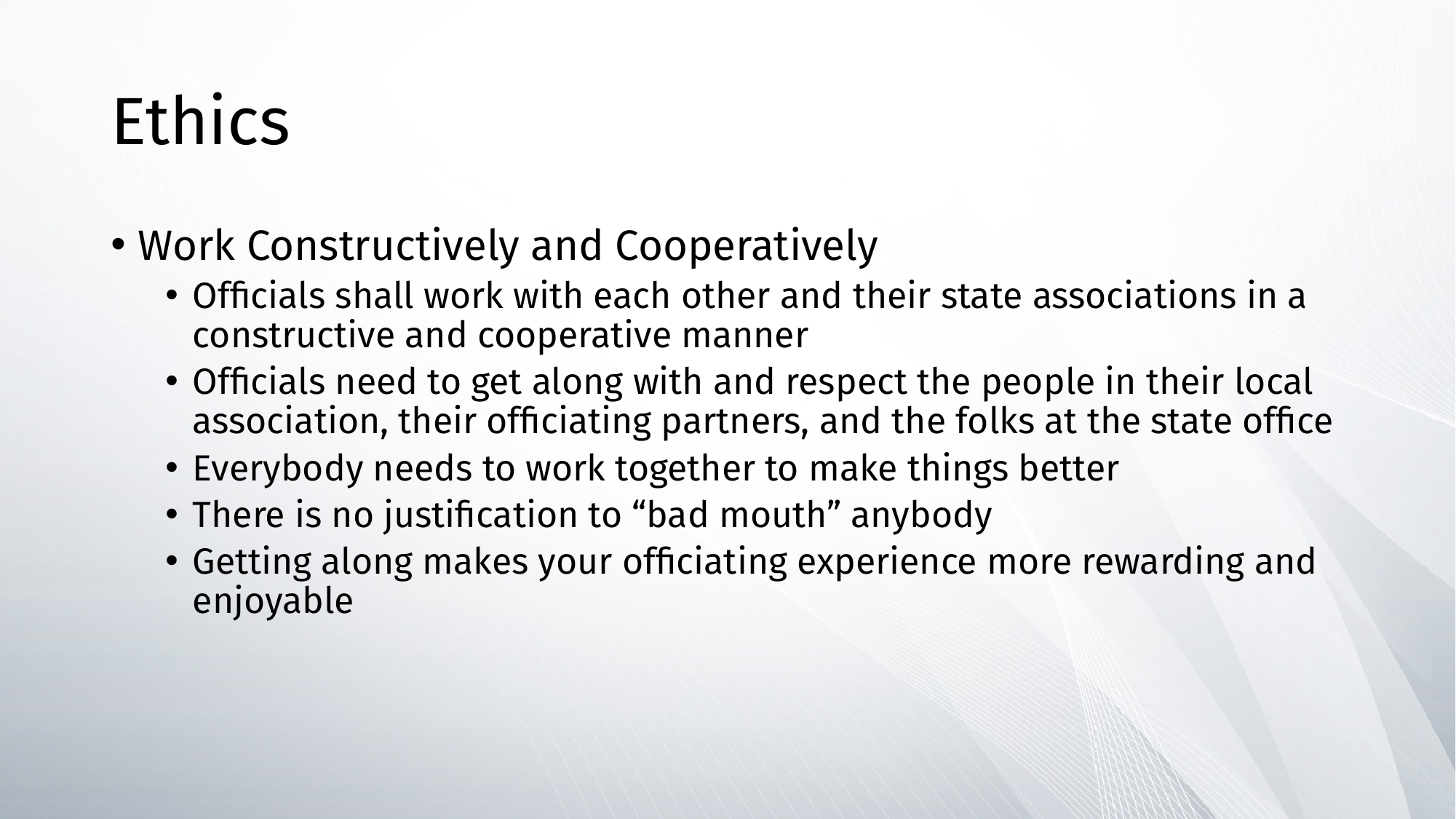

# Ethics
Work Constructively and Cooperatively
Officials shall work with each other and their state associations in a constructive and cooperative manner
Officials need to get along with and respect the people in their local association, their officiating partners, and the folks at the state office
Everybody needs to work together to make things better
There is no justification to “bad mouth” anybody
Getting along makes your officiating experience more rewarding and enjoyable